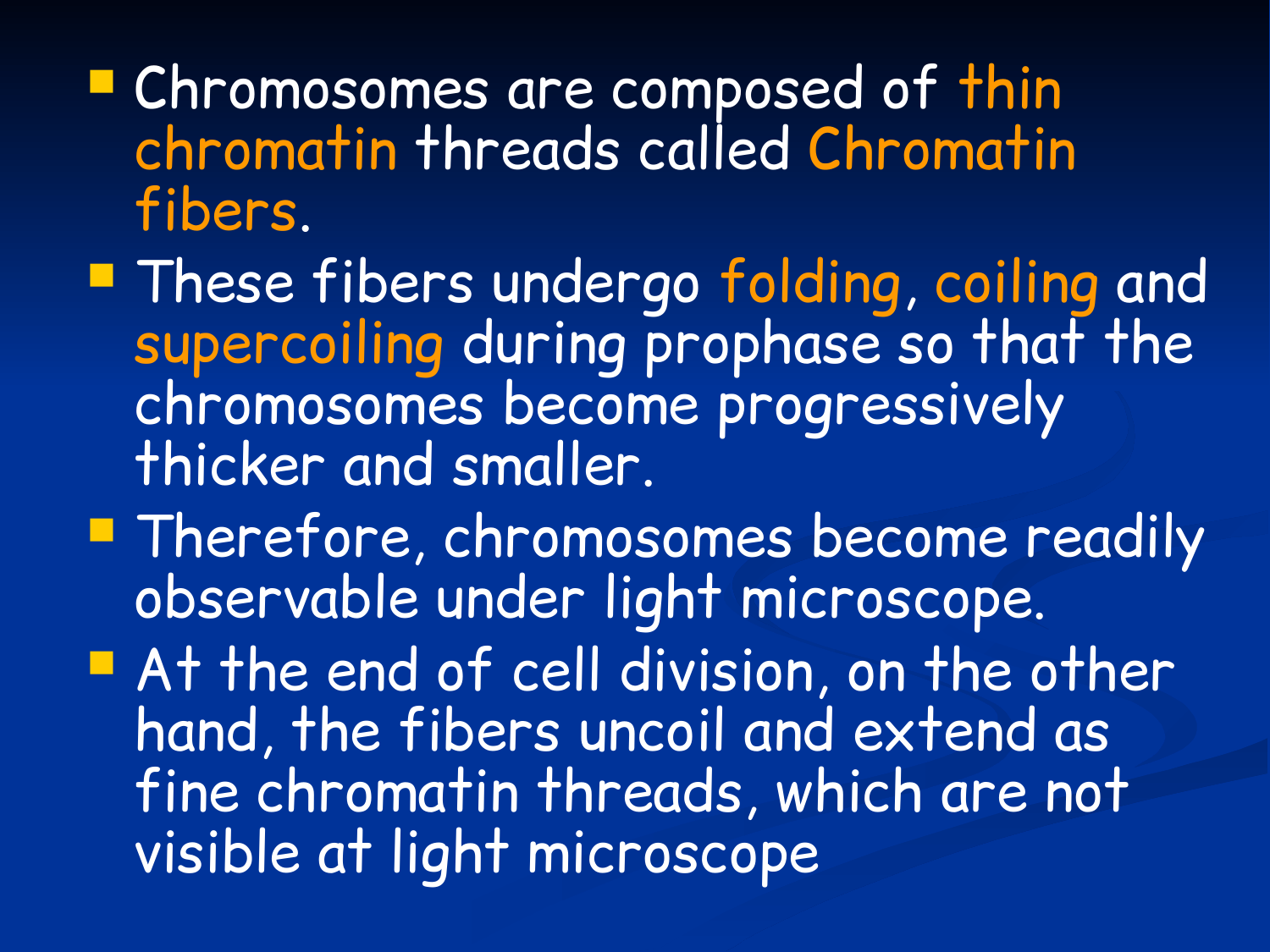

Chromosomes are composed of thin chromatin threads called Chromatin fibers.
These fibers undergo folding, coiling and supercoiling during prophase so that the chromosomes become progressively thicker and smaller.
Therefore, chromosomes become readily observable under light microscope.
At the end of cell division, on the other hand, the fibers uncoil and extend as fine chromatin threads, which are not visible at light microscope